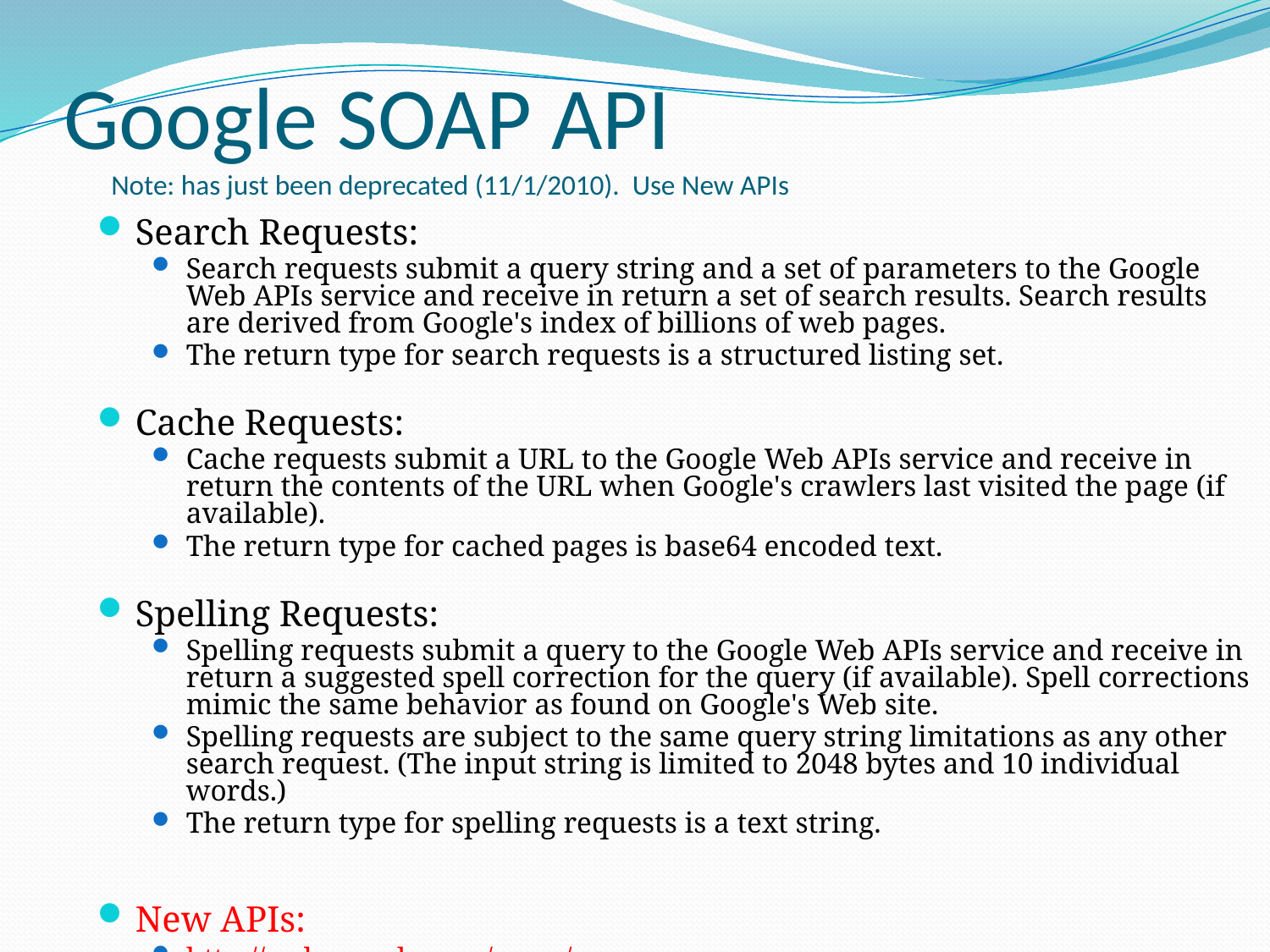

# Google SOAP API Note: has just been deprecated (11/1/2010).  Use New APIs
Search Requests:
Search requests submit a query string and a set of parameters to the Google Web APIs service and receive in return a set of search results. Search results are derived from Google's index of billions of web pages.
The return type for search requests is a structured listing set.

Cache Requests:
Cache requests submit a URL to the Google Web APIs service and receive in return the contents of the URL when Google's crawlers last visited the page (if available).
The return type for cached pages is base64 encoded text.

Spelling Requests:
Spelling requests submit a query to the Google Web APIs service and receive in return a suggested spell correction for the query (if available). Spell corrections mimic the same behavior as found on Google's Web site.
Spelling requests are subject to the same query string limitations as any other search request. (The input string is limited to 2048 bytes and 10 individual words.)
The return type for spelling requests is a text string.

New APIs:
http://code.google.com/more/